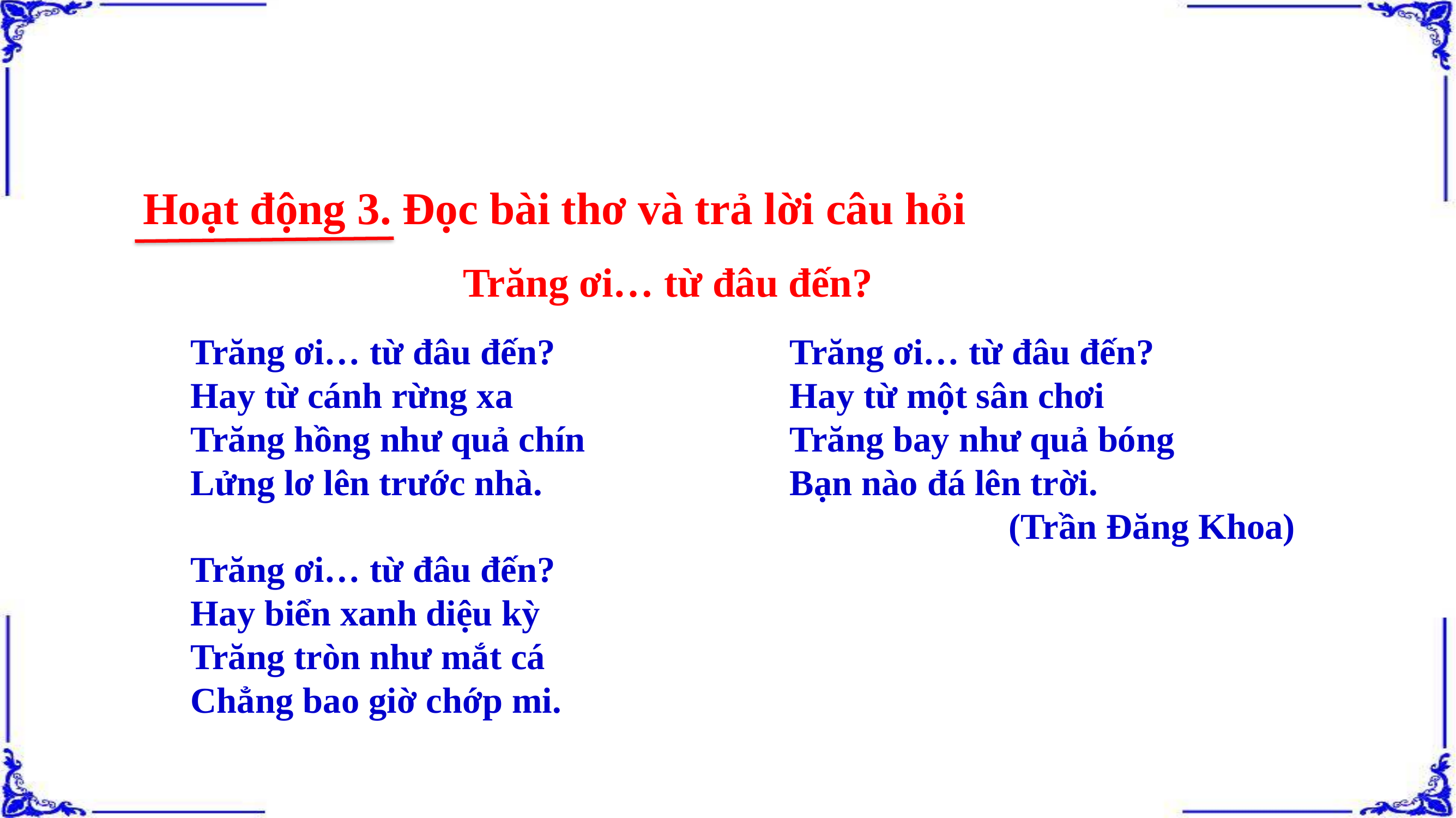

Hoạt động 3. Đọc bài thơ và trả lời câu hỏi
Trăng ơi… từ đâu đến?
Trăng ơi… từ đâu đến?
Hay từ cánh rừng xa
Trăng hồng như quả chín
Lửng lơ lên trước nhà.

Trăng ơi… từ đâu đến?
Hay biển xanh diệu kỳ
Trăng tròn như mắt cá
Chẳng bao giờ chớp mi.

Trăng ơi… từ đâu đến?
Hay từ một sân chơi
Trăng bay như quả bóng
Bạn nào đá lên trời.
                        (Trần Đăng Khoa)